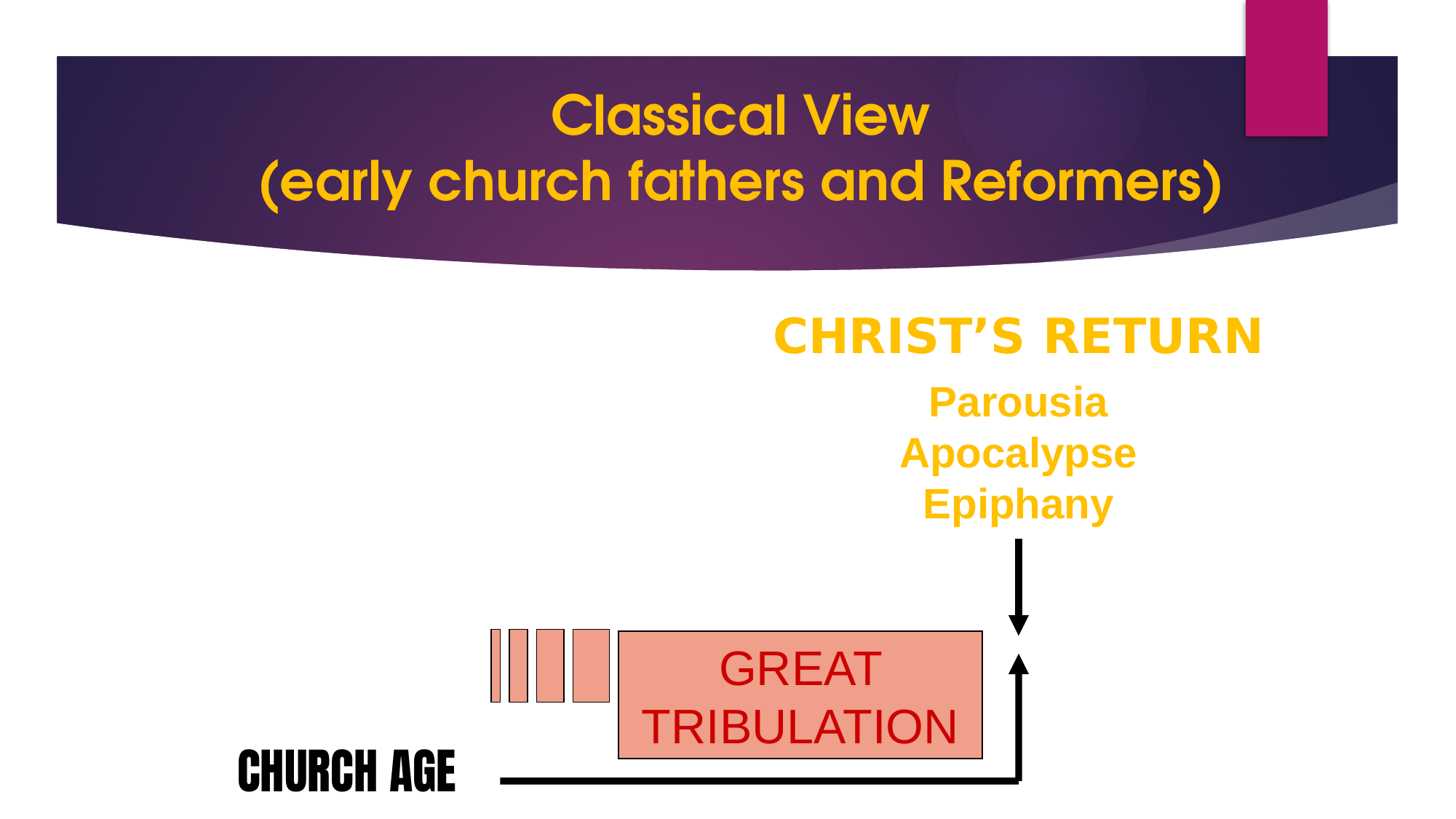

# Classical View (early church fathers and Reformers)
CHRIST’S RETURN
Parousia
Apocalypse
Epiphany

GREAT TRIBULATION

CHURCH AGE